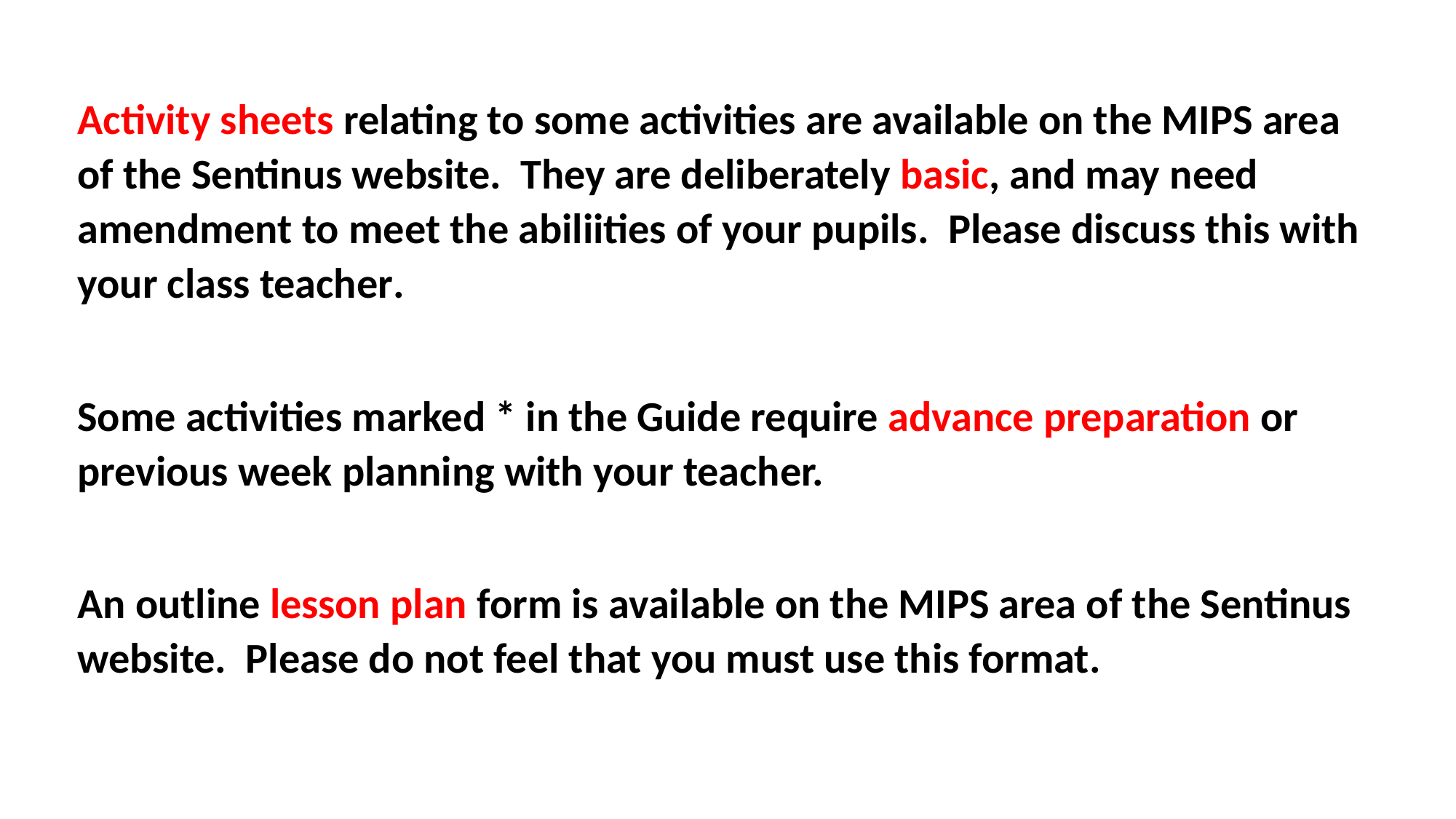

Activity sheets relating to some activities are available on the MIPS area of the Sentinus website.  They are deliberately basic, and may need amendment to meet the abiliities of your pupils.  Please discuss this with your class teacher.

Some activities marked * in the Guide require advance preparation or previous week planning with your teacher.

An outline lesson plan form is available on the MIPS area of the Sentinus website.  Please do not feel that you must use this format.